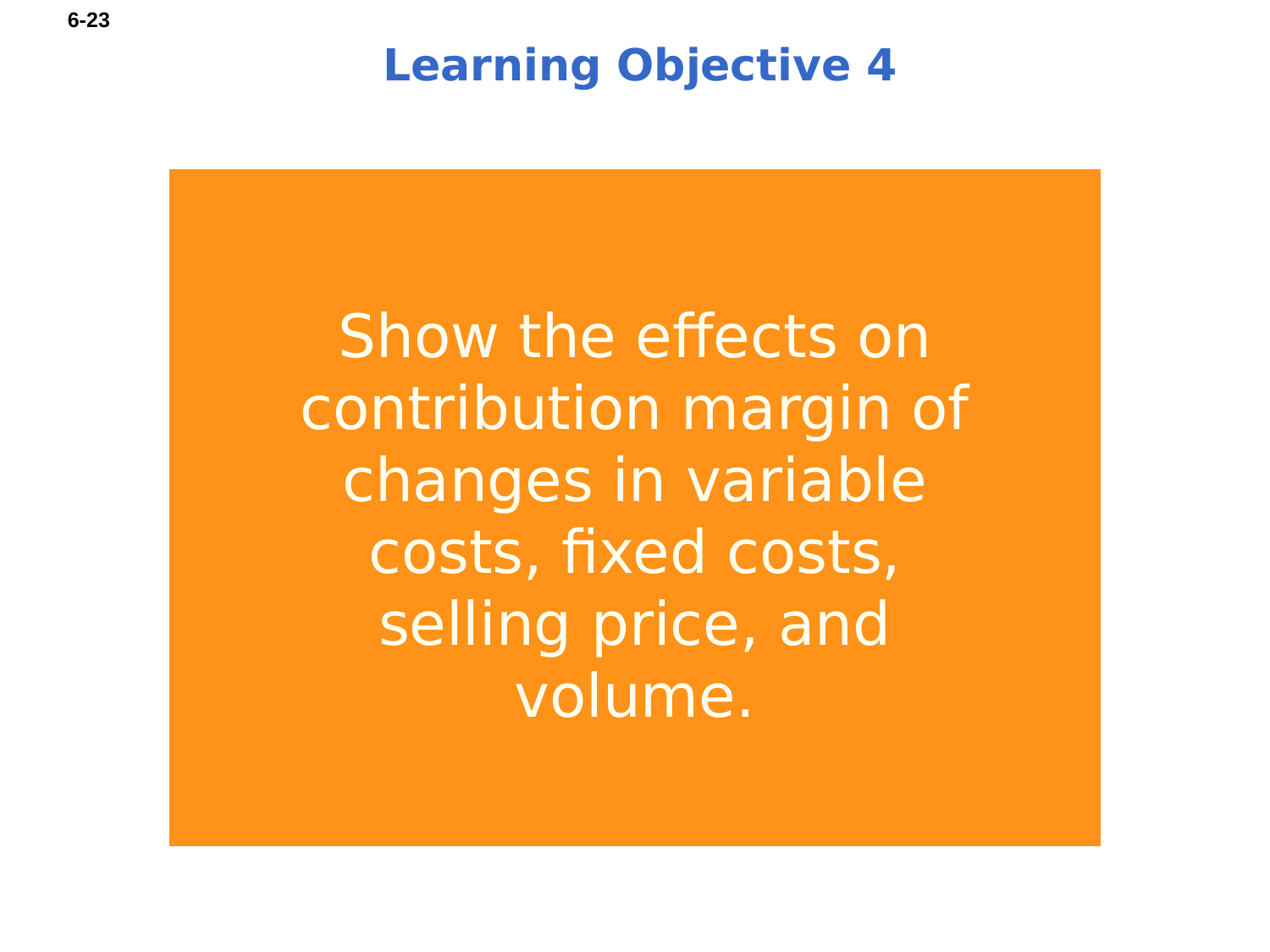

# Learning Objective 4

Show the effects on contribution margin of changes in variable costs, fixed costs, selling price, and volume.